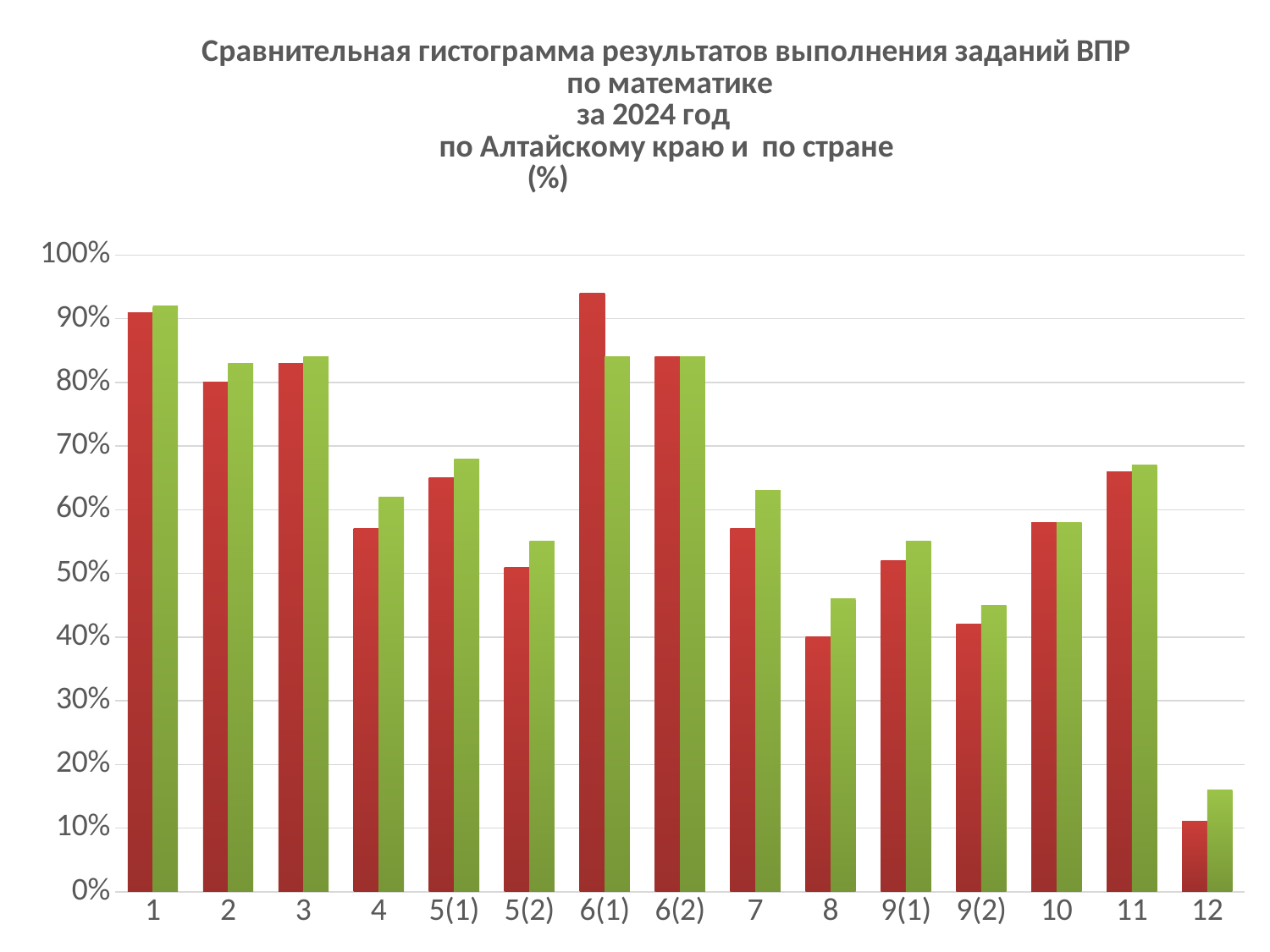

### Chart: Сравнительная гистограмма результатов выполнения заданий ВПР
 по математике
за 2024 год
по Алтайскому краю и  по стране
(%)

| Category |  | 2023 Россия |
|---|---|---|
| 1 | 0.91 | 0.92 |
| 2 | 0.8 | 0.8300000000000001 |
| 3 | 0.8300000000000001 | 0.8400000000000001 |
| 4 | 0.57 | 0.6200000000000001 |
| 5(1) | 0.6500000000000001 | 0.68 |
| 5(2) | 0.51 | 0.55 |
| 6(1) | 0.9400000000000001 | 0.8400000000000001 |
| 6(2) | 0.8400000000000001 | 0.8400000000000001 |
| 7 | 0.57 | 0.6300000000000001 |
| 8 | 0.4 | 0.46 |
| 9(1) | 0.52 | 0.55 |
| 9(2) | 0.42000000000000004 | 0.45 |
| 10 | 0.5800000000000001 | 0.5800000000000001 |
| 11 | 0.6600000000000001 | 0.6700000000000002 |
| 12 | 0.11 | 0.16 |